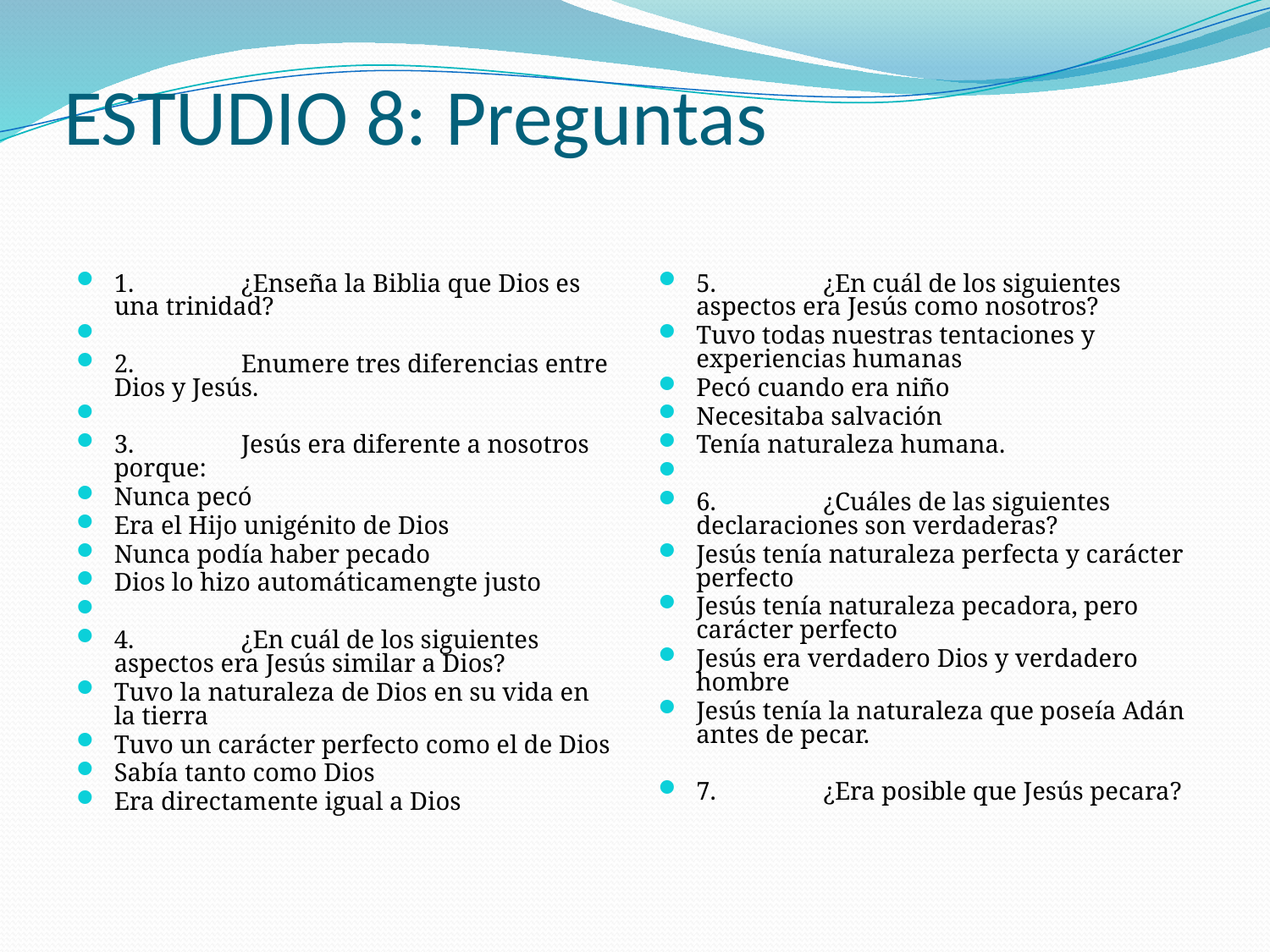

# ESTUDIO 8: Preguntas
1. 	¿Enseña la Biblia que Dios es una trinidad?

2. 	Enumere tres diferencias entre Dios y Jesús.

3. 	Jesús era diferente a nosotros porque:
Nunca pecó
Era el Hijo unigénito de Dios
Nunca podía haber pecado
Dios lo hizo automáticamengte justo

4. 	¿En cuál de los siguientes aspectos era Jesús similar a Dios?
Tuvo la naturaleza de Dios en su vida en la tierra
Tuvo un carácter perfecto como el de Dios
Sabía tanto como Dios
Era directamente igual a Dios

5. 	¿En cuál de los siguientes aspectos era Jesús como nosotros?
Tuvo todas nuestras tentaciones y experiencias humanas
Pecó cuando era niño
Necesitaba salvación
Tenía naturaleza humana.

6. 	¿Cuáles de las siguientes declaraciones son verdaderas?
Jesús tenía naturaleza perfecta y carácter perfecto
Jesús tenía naturaleza pecadora, pero carácter perfecto
Jesús era verdadero Dios y verdadero hombre
Jesús tenía la naturaleza que poseía Adán antes de pecar.

7. 	¿Era posible que Jesús pecara?